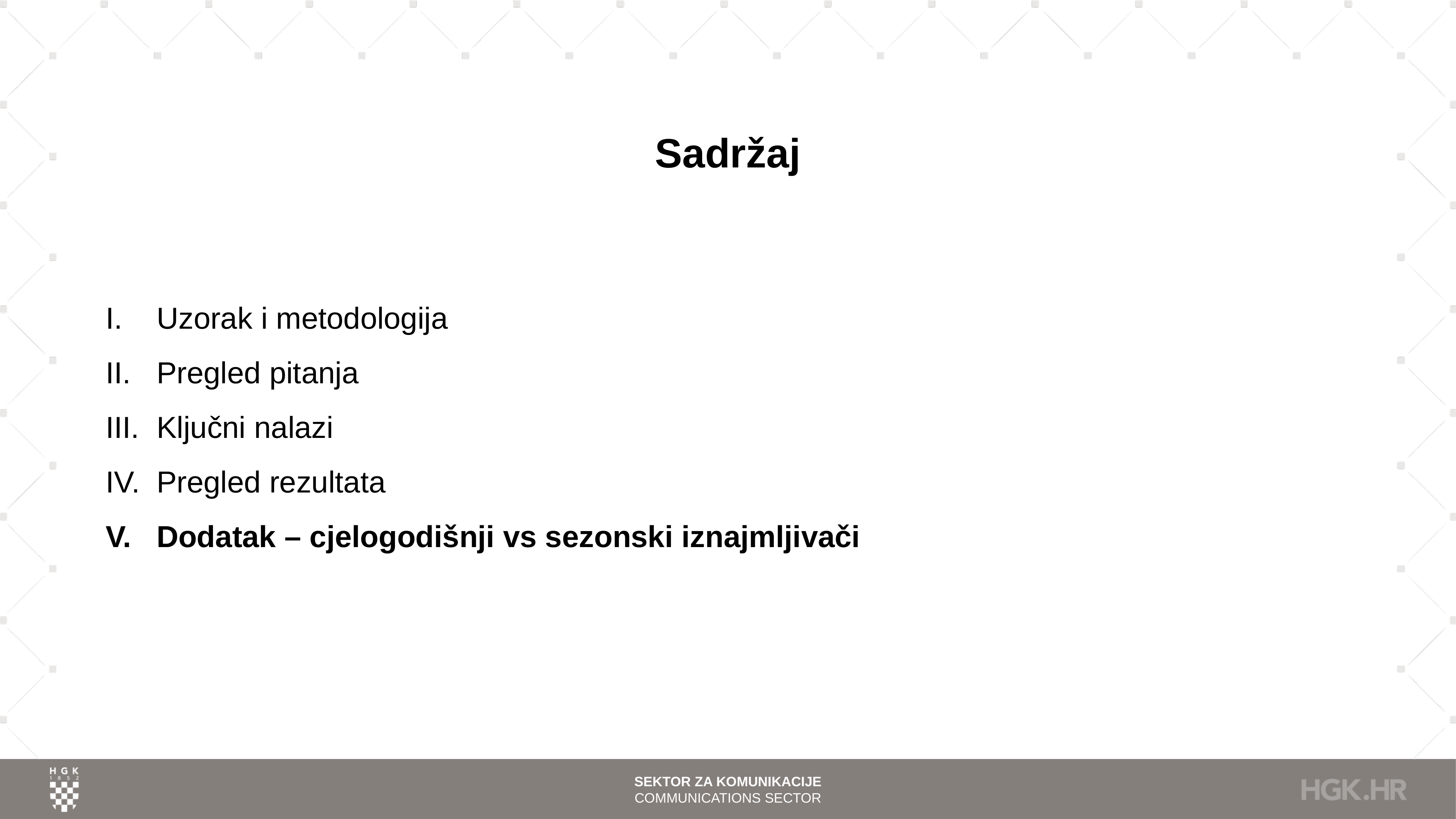

# Sadržaj
Uzorak i metodologija
Pregled pitanja
Ključni nalazi
Pregled rezultata
Dodatak – cjelogodišnji vs sezonski iznajmljivači